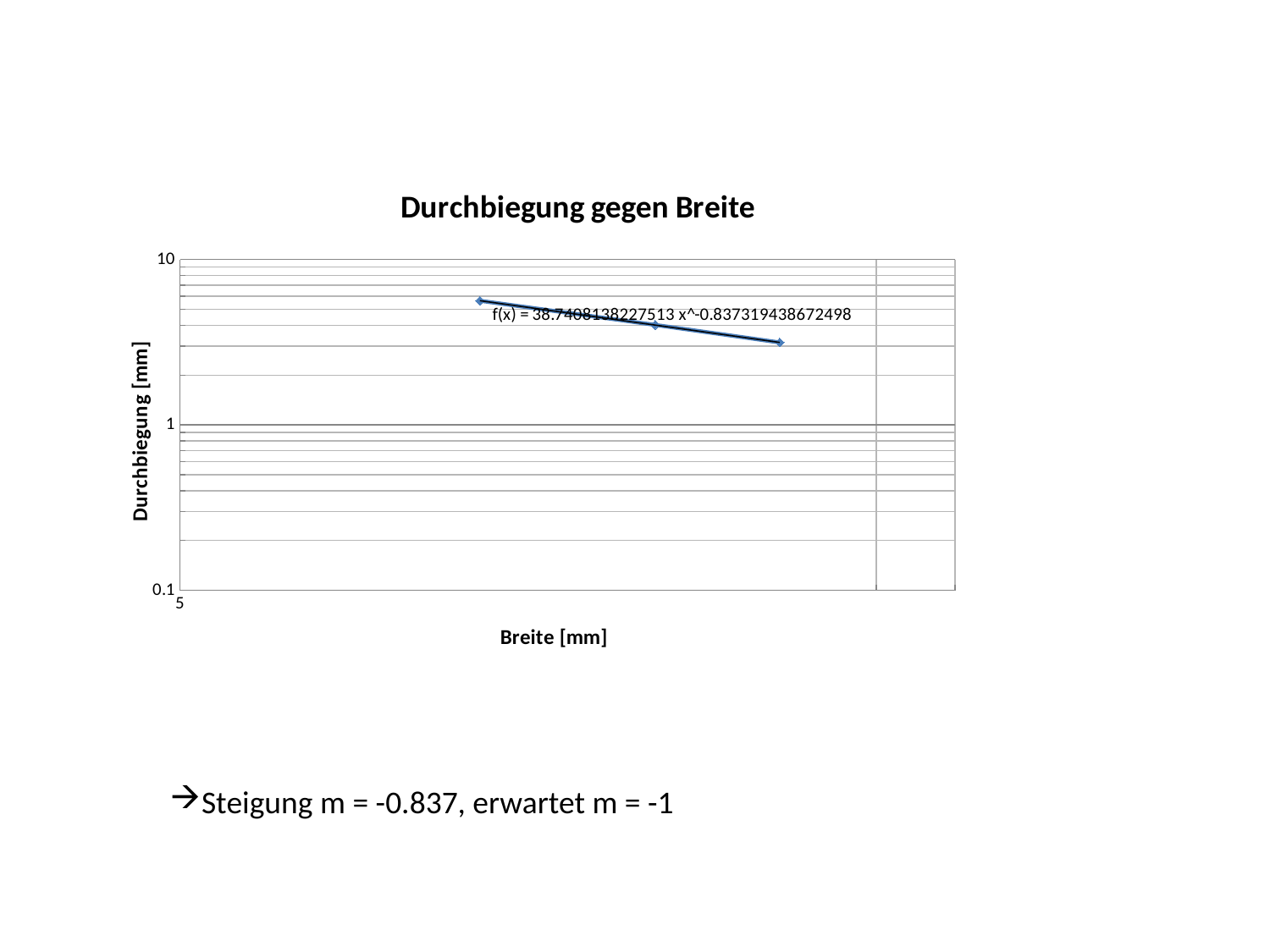

### Chart: Durchbiegung gegen Breite

| Category |  |
|---|---|
Steigung m = -0.837, erwartet m = -1